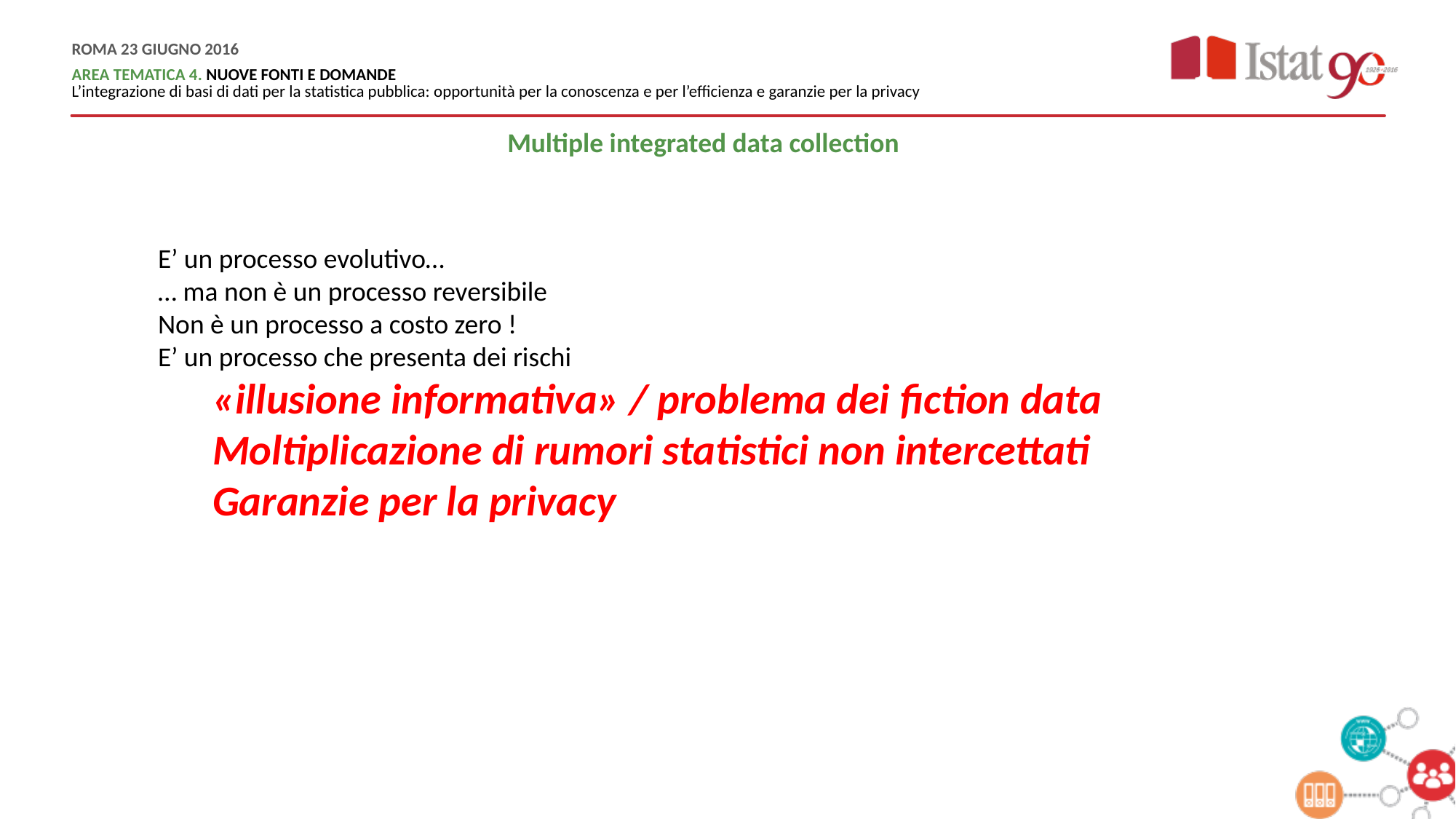

Multiple integrated data collection
E’ un processo evolutivo…
… ma non è un processo reversibile
Non è un processo a costo zero !
E’ un processo che presenta dei rischi
«illusione informativa» / problema dei fiction data
Moltiplicazione di rumori statistici non intercettati
Garanzie per la privacy